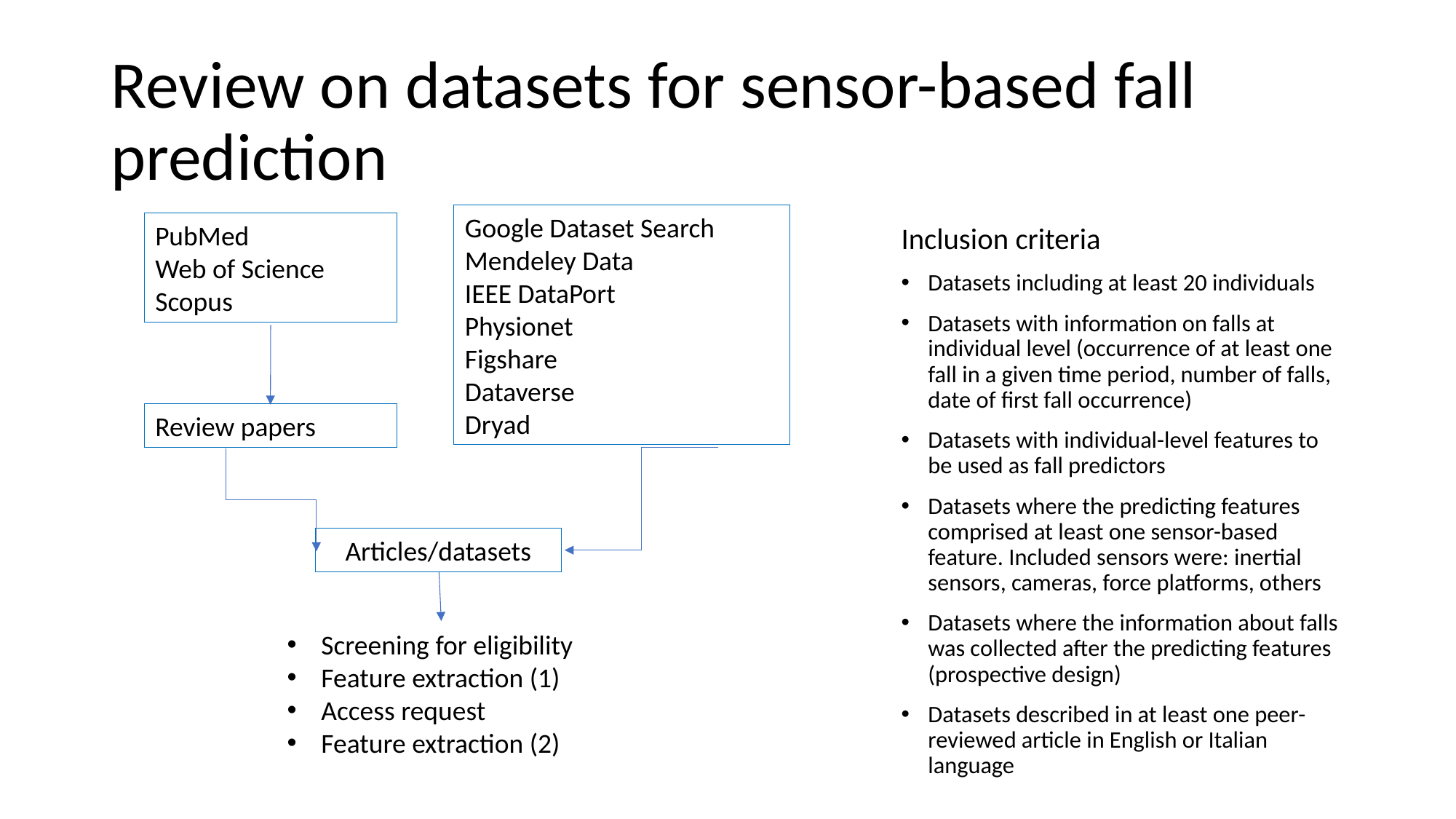

# Review on datasets for sensor-based fall prediction
Google Dataset Search Mendeley Data
IEEE DataPort
Physionet
Figshare
Dataverse
Dryad
PubMed
Web of Science
Scopus
Inclusion criteria
Datasets including at least 20 individuals
Datasets with information on falls at individual level (occurrence of at least one fall in a given time period, number of falls, date of first fall occurrence)
Datasets with individual-level features to be used as fall predictors
Datasets where the predicting features comprised at least one sensor-based feature. Included sensors were: inertial sensors, cameras, force platforms, others
Datasets where the information about falls was collected after the predicting features (prospective design)
Datasets described in at least one peer-reviewed article in English or Italian language
Review papers
Articles/datasets
Screening for eligibility
Feature extraction (1)
Access request
Feature extraction (2)